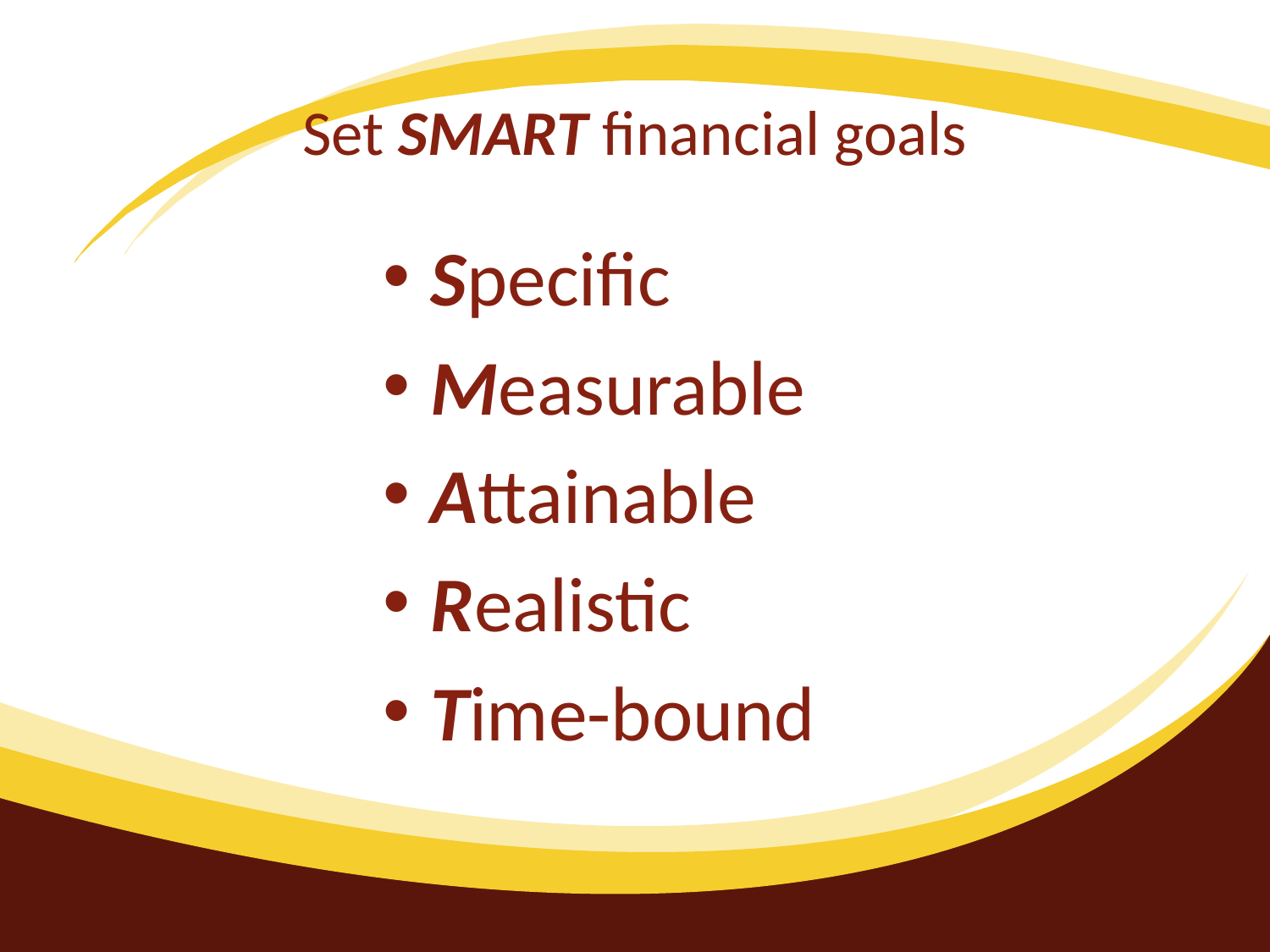

# Set SMART financial goals
Specific
Measurable
Attainable
Realistic
Time-bound